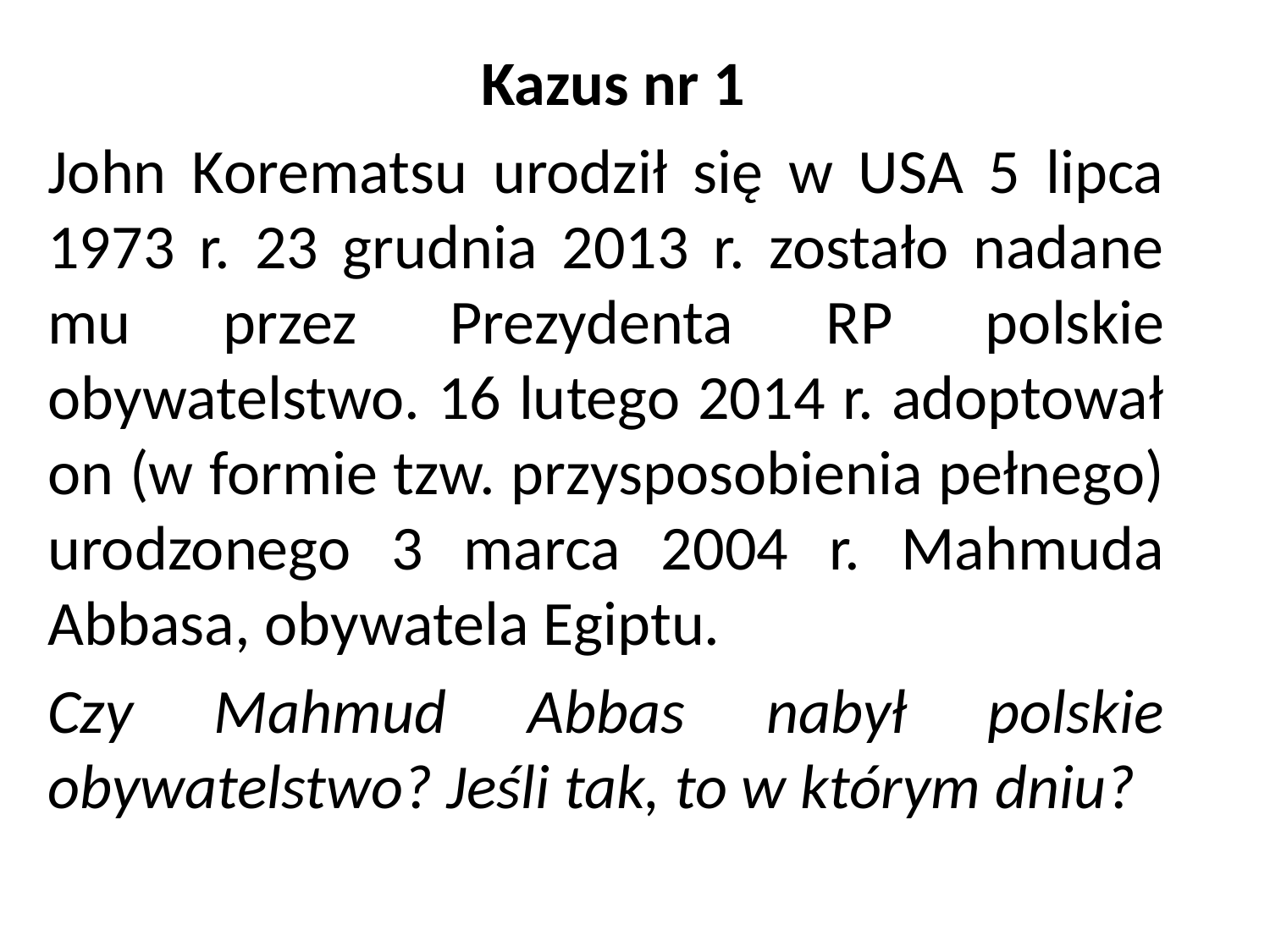

Kazus nr 1
John Korematsu urodził się w USA 5 lipca 1973 r. 23 grudnia 2013 r. zostało nadane mu przez Prezydenta RP polskie obywatelstwo. 16 lutego 2014 r. adoptował on (w formie tzw. przysposobienia pełnego) urodzonego 3 marca 2004 r. Mahmuda Abbasa, obywatela Egiptu.
Czy Mahmud Abbas nabył polskie obywatelstwo? Jeśli tak, to w którym dniu?